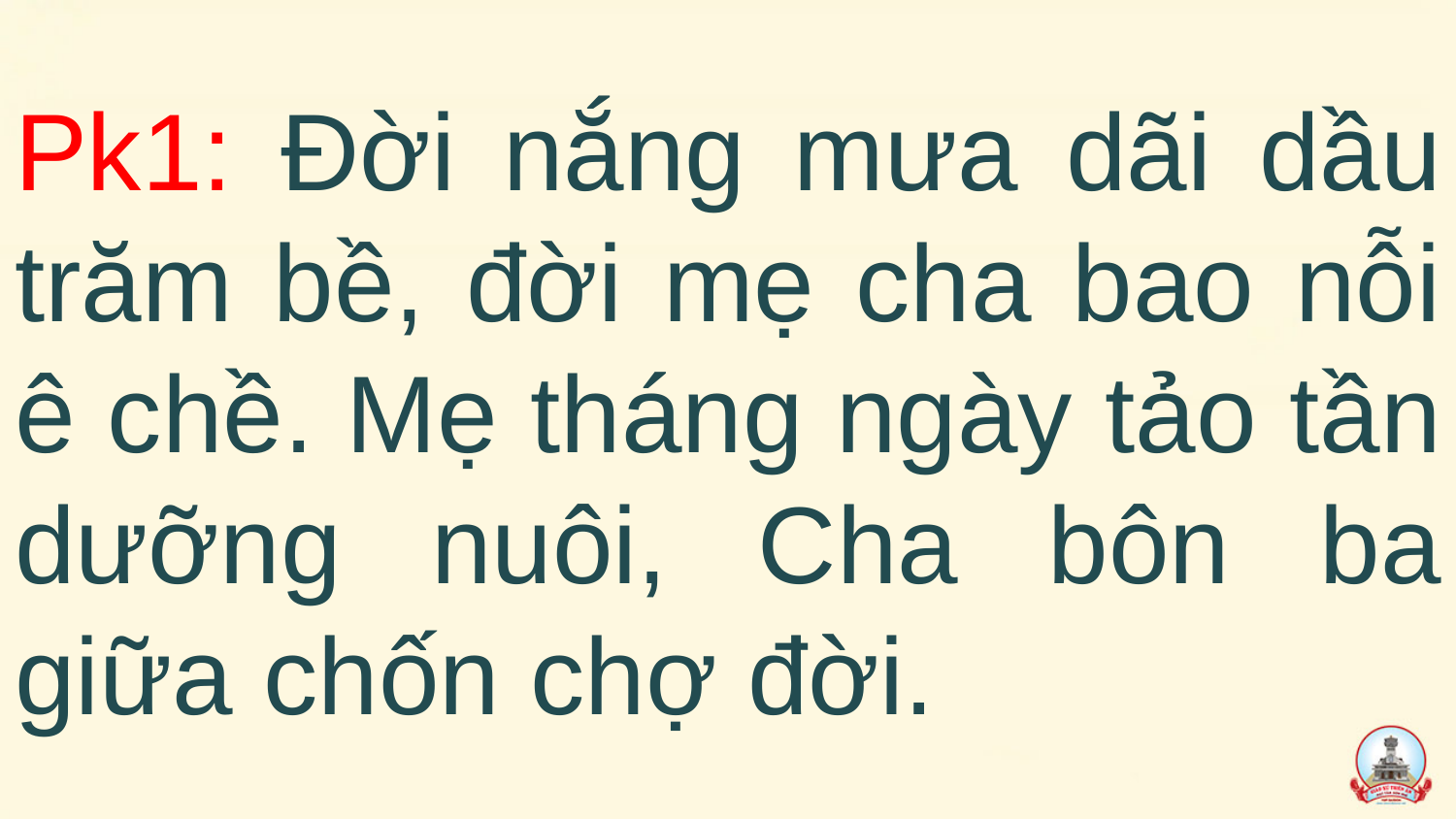

# Pk1: Đời nắng mưa dãi dầu trăm bề, đời mẹ cha bao nỗi ê chề. Mẹ tháng ngày tảo tần dưỡng nuôi, Cha bôn ba giữa chốn chợ đời.